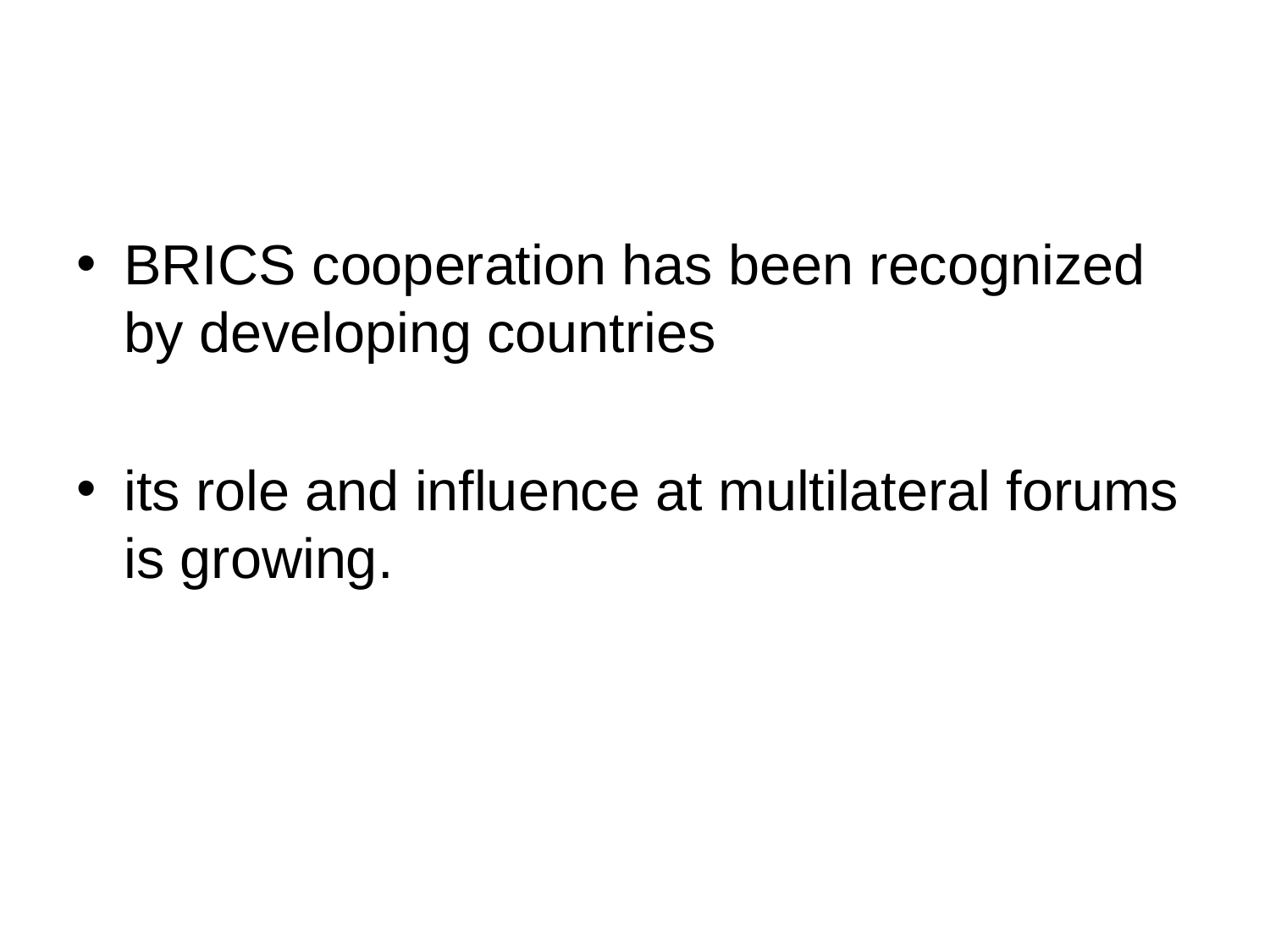

#
BRICS cooperation has been recognized by developing countries

its role and influence at multilateral forums is growing.